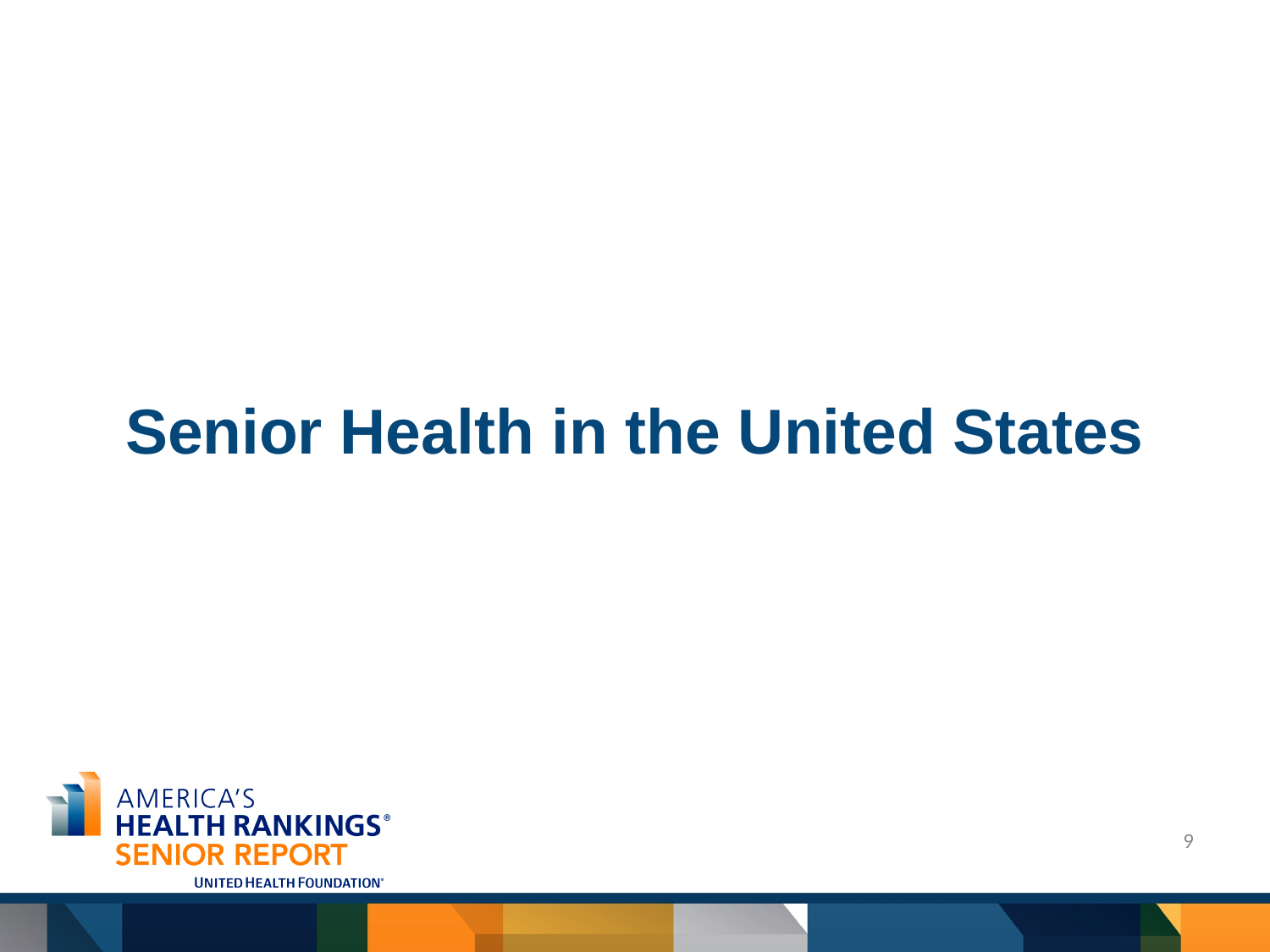

# Senior Health in the United States
9